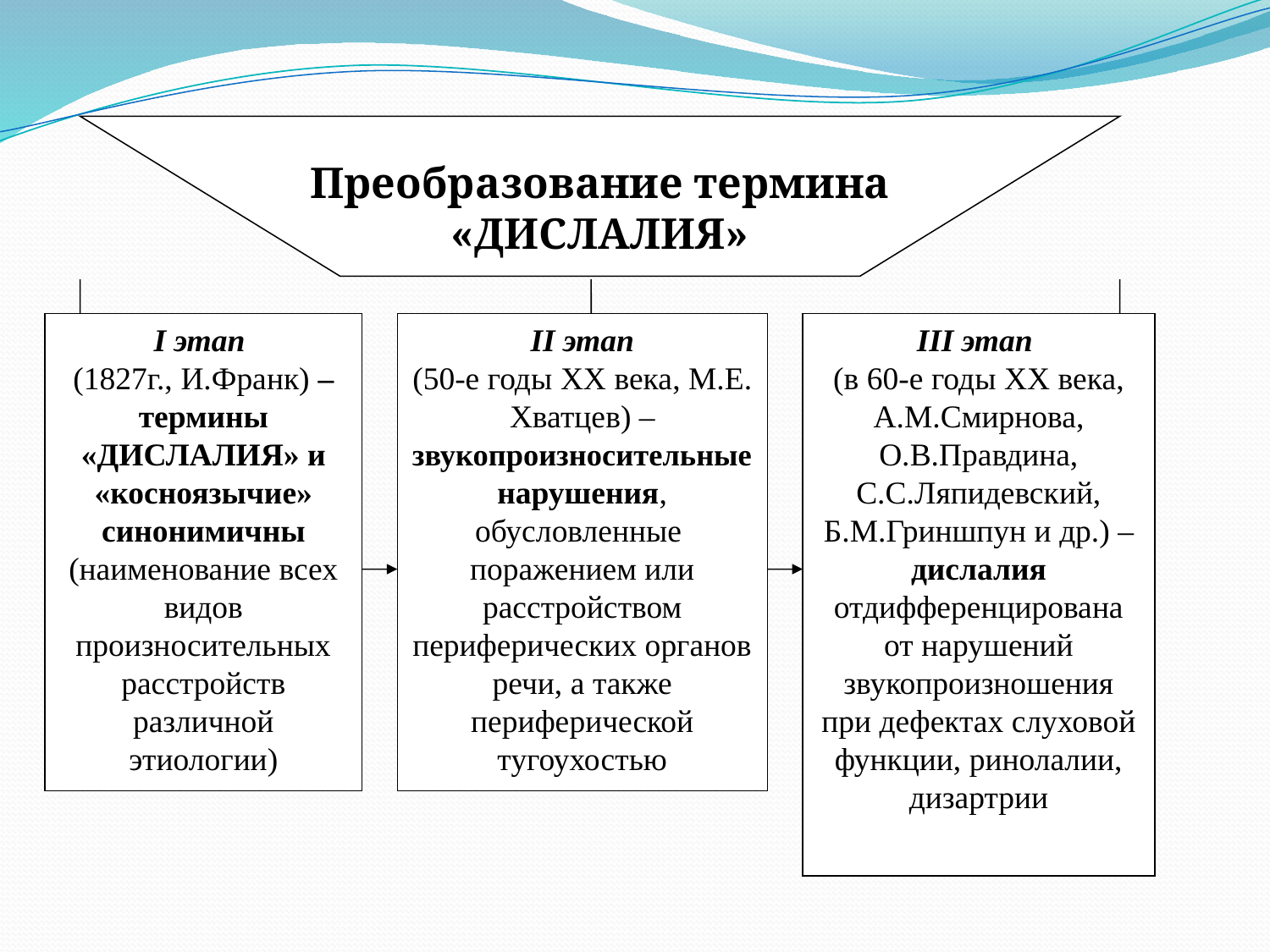

Преобразование термина «ДИСЛАЛИЯ»

I этап
(1827г., И.Франк) – термины «ДИСЛАЛИЯ» и «косноязычие» синонимичны
(наименование всех видов произносительных расстройств различной этиологии)
II этап
(50-е годы XX века, М.Е. Хватцев) –
звукопроизносительные нарушения, обусловленные  поражением или расстройством периферических органов речи, а также периферической тугоухостью
III этап
(в 60-е годы XX века, А.М.Смирнова, О.В.Правдина, С.С.Ляпидевский, Б.М.Гриншпун и др.) –
дислалия отдифференцирована от нарушений звукопроизношения при дефектах слуховой функции, ринолалии, дизартрии